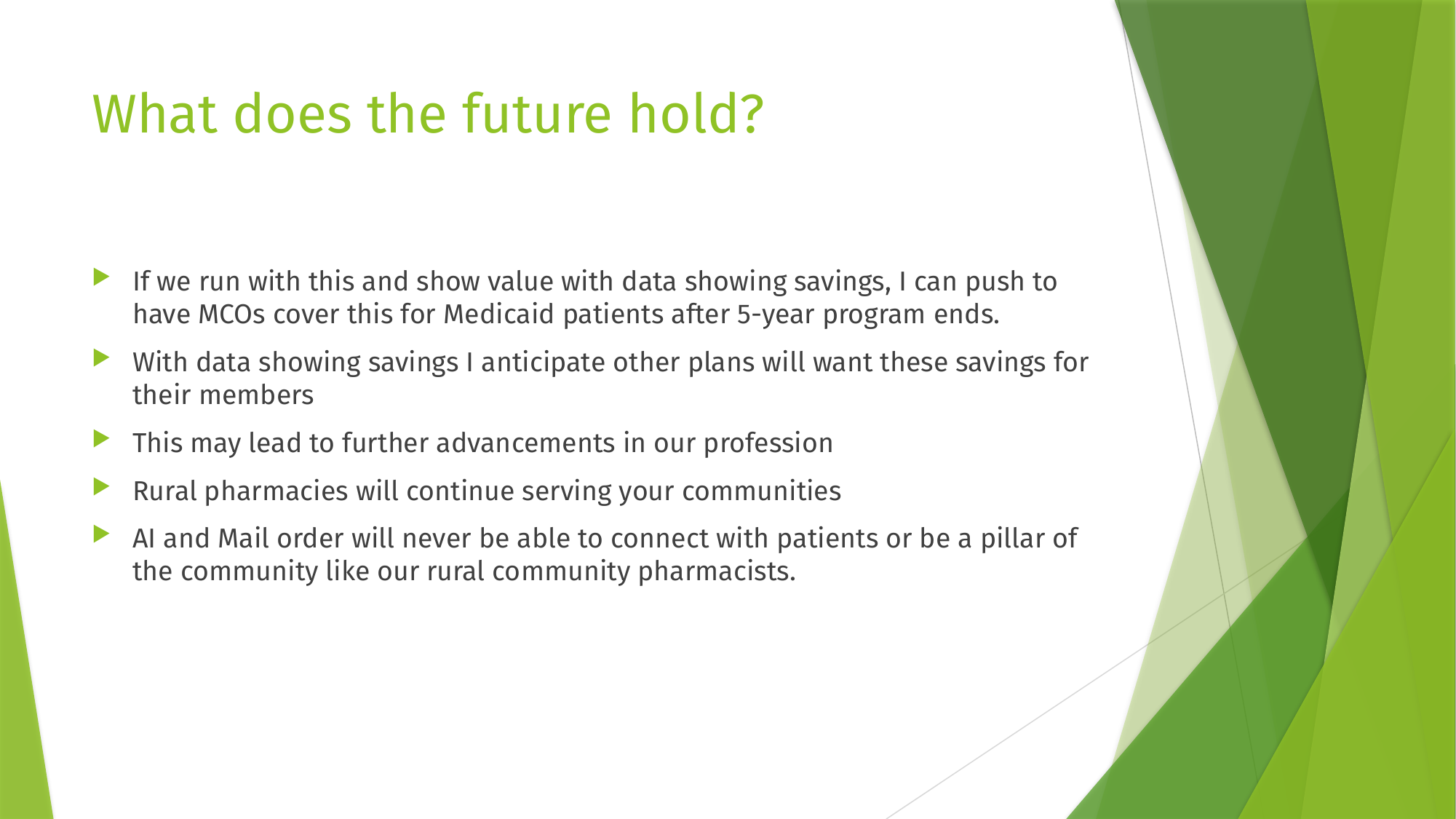

# What does the future hold?
If we run with this and show value with data showing savings, I can push to have MCOs cover this for Medicaid patients after 5-year program ends.
With data showing savings I anticipate other plans will want these savings for their members
This may lead to further advancements in our profession
Rural pharmacies will continue serving your communities
AI and Mail order will never be able to connect with patients or be a pillar of the community like our rural community pharmacists.